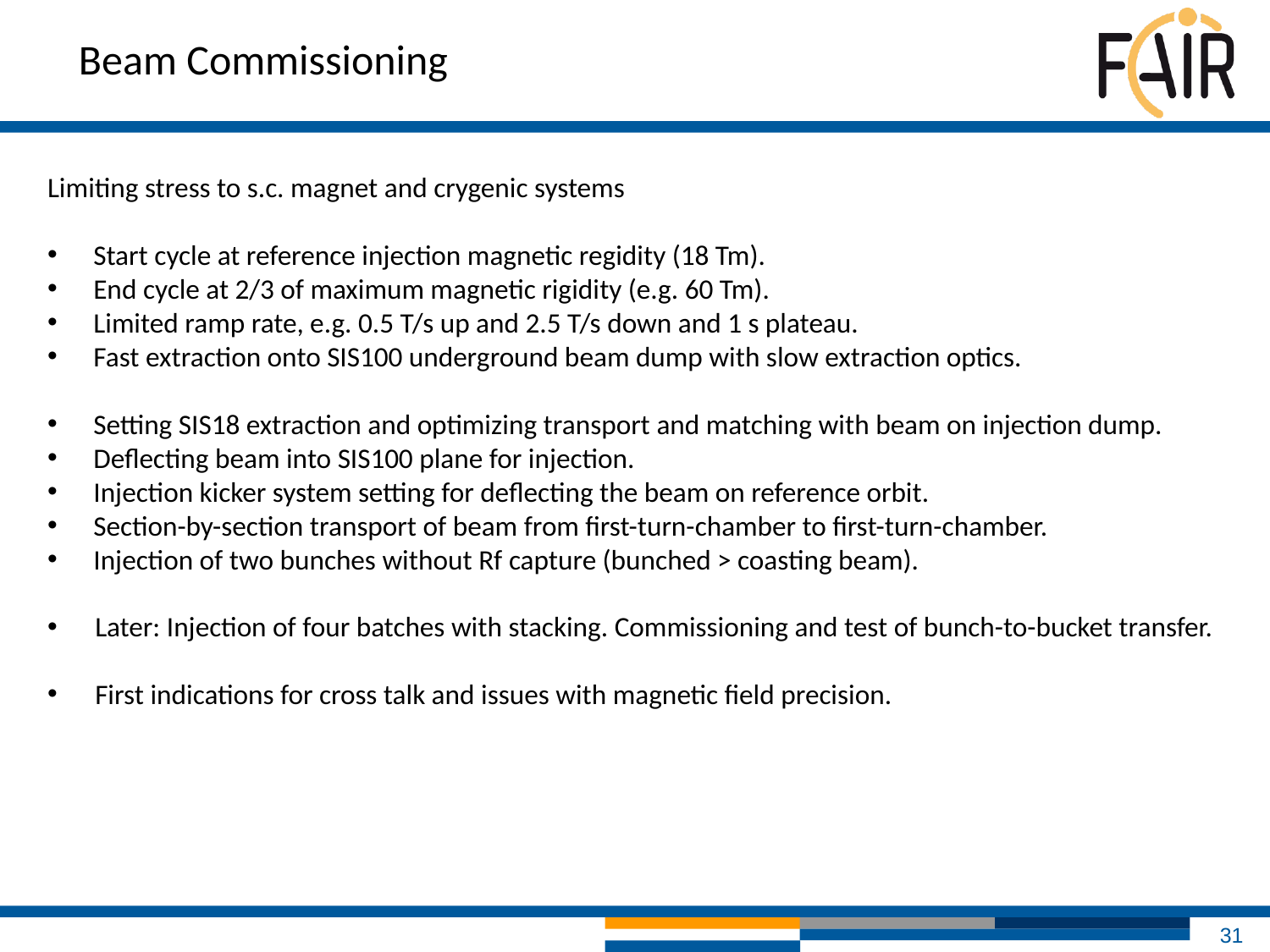

Beam Commissioning
Limiting stress to s.c. magnet and crygenic systems

 Start cycle at reference injection magnetic regidity (18 Tm).
 End cycle at 2/3 of maximum magnetic rigidity (e.g. 60 Tm).
 Limited ramp rate, e.g. 0.5 T/s up and 2.5 T/s down and 1 s plateau.
 Fast extraction onto SIS100 underground beam dump with slow extraction optics.

 Setting SIS18 extraction and optimizing transport and matching with beam on injection dump.
 Deflecting beam into SIS100 plane for injection.
 Injection kicker system setting for deflecting the beam on reference orbit.
 Section-by-section transport of beam from first-turn-chamber to first-turn-chamber.
 Injection of two bunches without Rf capture (bunched > coasting beam).

Later: Injection of four batches with stacking. Commissioning and test of bunch-to-bucket transfer.

First indications for cross talk and issues with magnetic field precision.
31